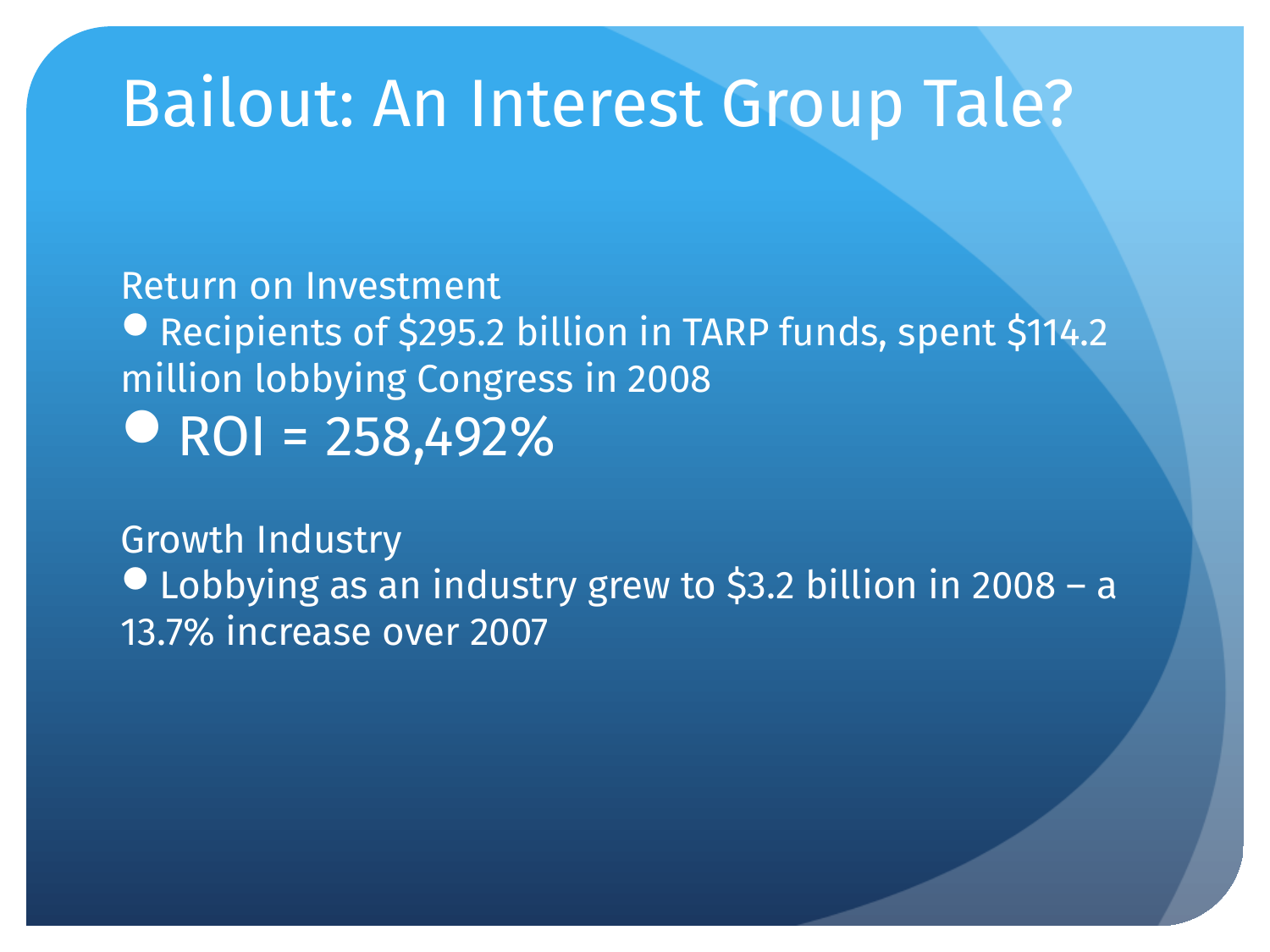

# Bailout: An Interest Group Tale?
Return on Investment
Recipients of $295.2 billion in TARP funds, spent $114.2 million lobbying Congress in 2008
ROI = 258,492%

Growth Industry
Lobbying as an industry grew to $3.2 billion in 2008 – a 13.7% increase over 2007